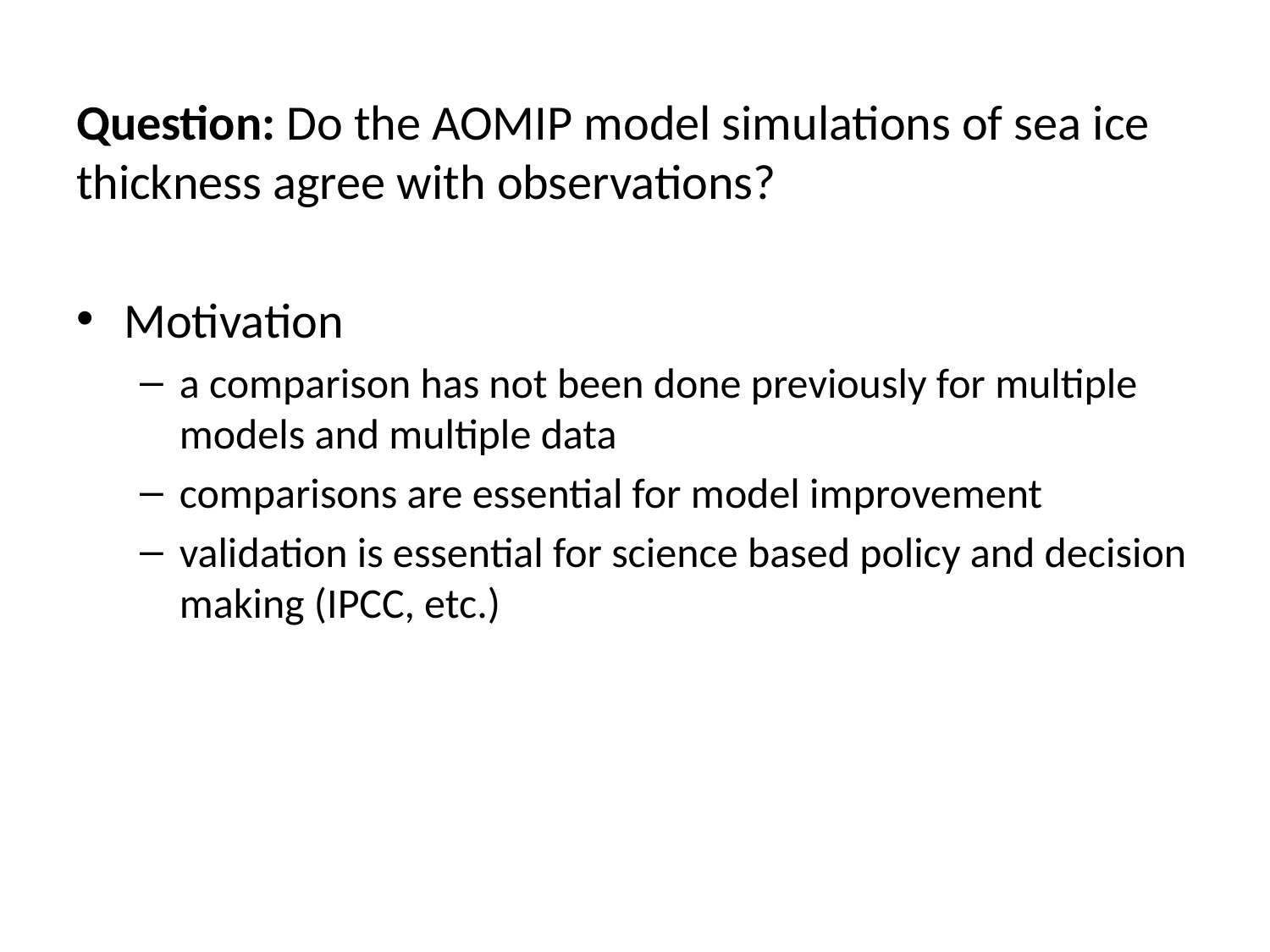

Question: Do the AOMIP model simulations of sea ice thickness agree with observations?

Motivation
a comparison has not been done previously for multiple models and multiple data
comparisons are essential for model improvement
validation is essential for science based policy and decision making (IPCC, etc.)